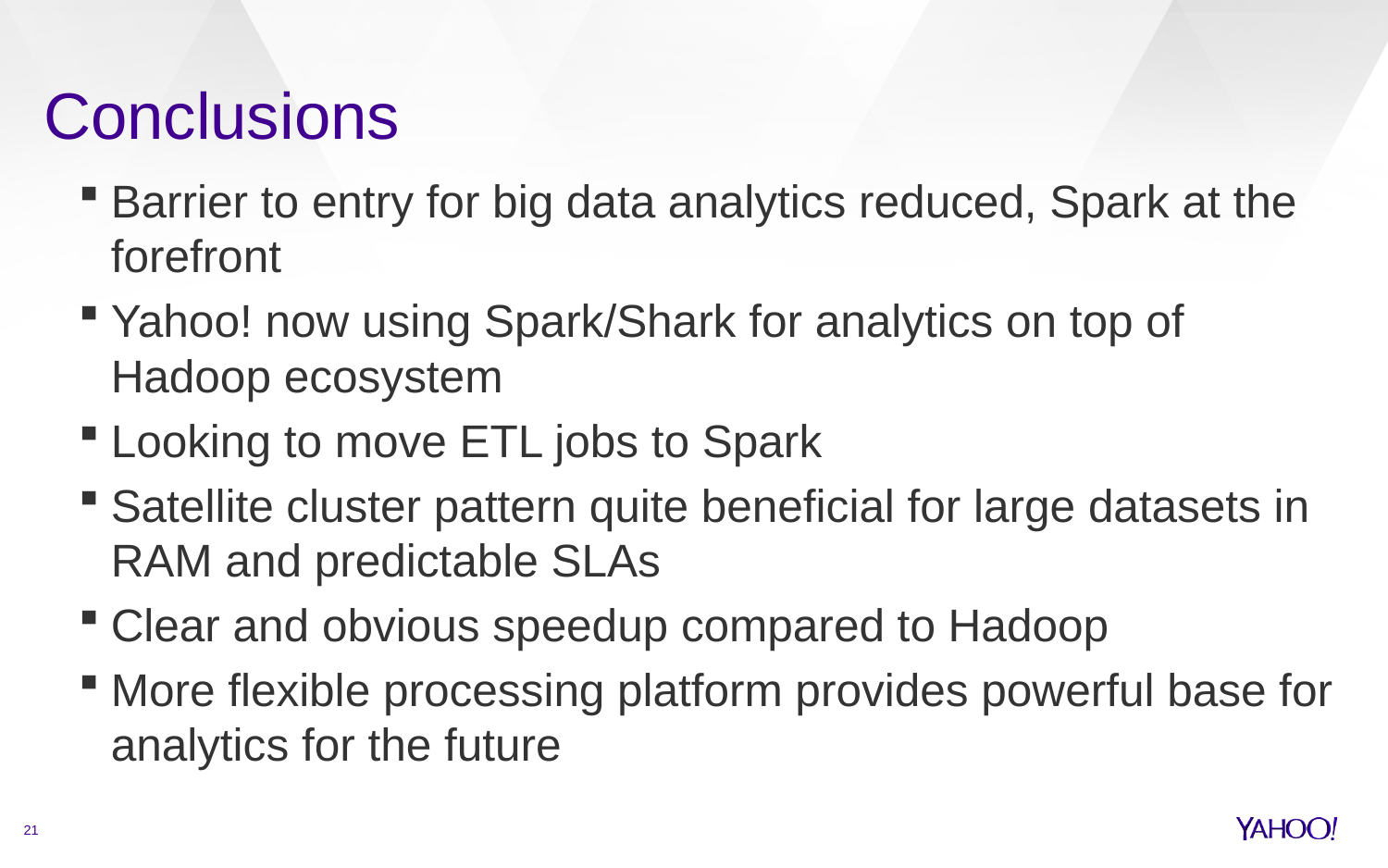

# Conclusions
Barrier to entry for big data analytics reduced, Spark at the forefront
Yahoo! now using Spark/Shark for analytics on top of Hadoop ecosystem
Looking to move ETL jobs to Spark
Satellite cluster pattern quite beneficial for large datasets in RAM and predictable SLAs
Clear and obvious speedup compared to Hadoop
More flexible processing platform provides powerful base for analytics for the future
21